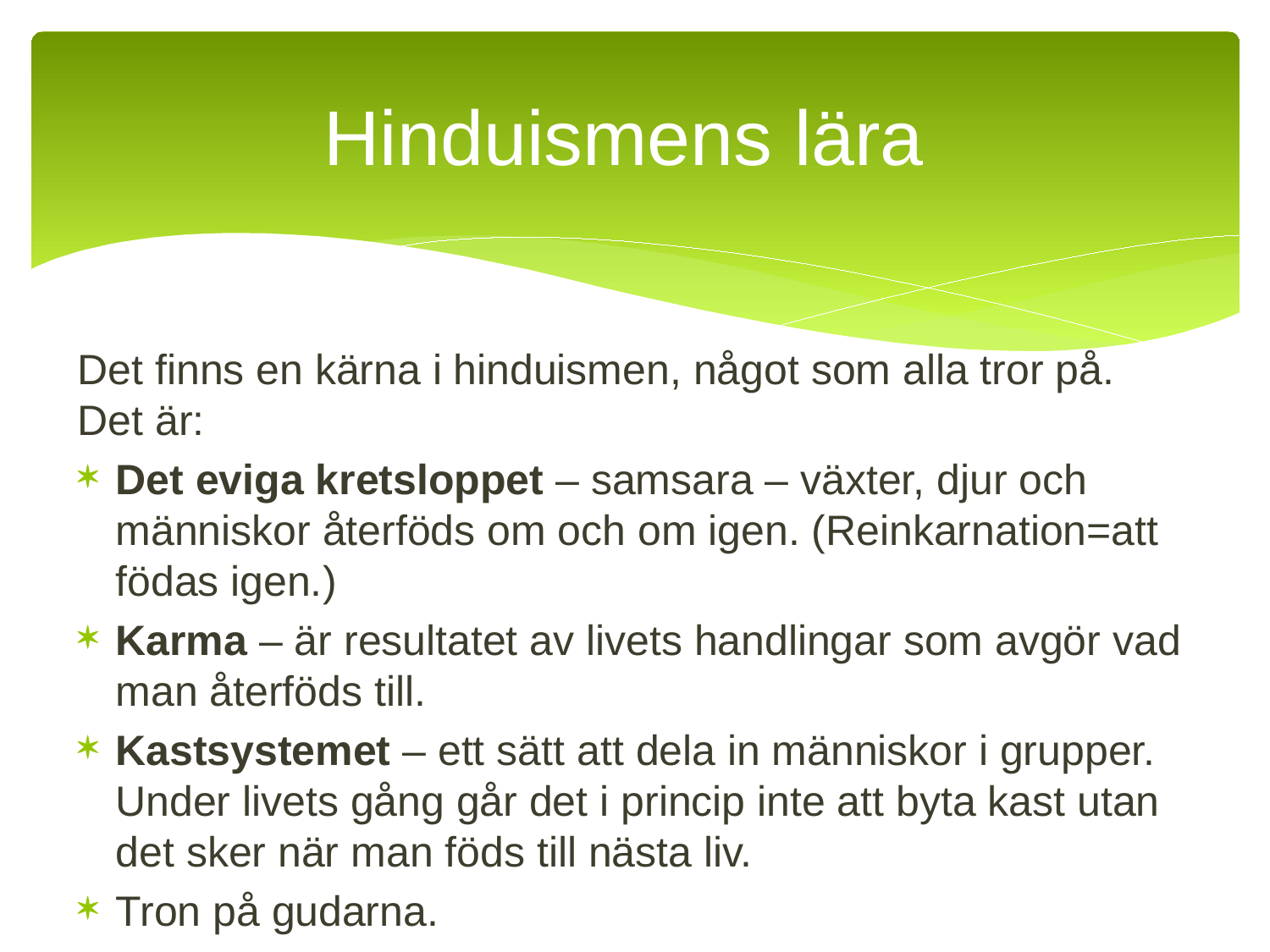

# Hinduismens lära
Det finns en kärna i hinduismen, något som alla tror på. Det är:
Det eviga kretsloppet – samsara – växter, djur och människor återföds om och om igen. (Reinkarnation=att födas igen.)
Karma – är resultatet av livets handlingar som avgör vad man återföds till.
Kastsystemet – ett sätt att dela in människor i grupper. Under livets gång går det i princip inte att byta kast utan det sker när man föds till nästa liv.
Tron på gudarna.